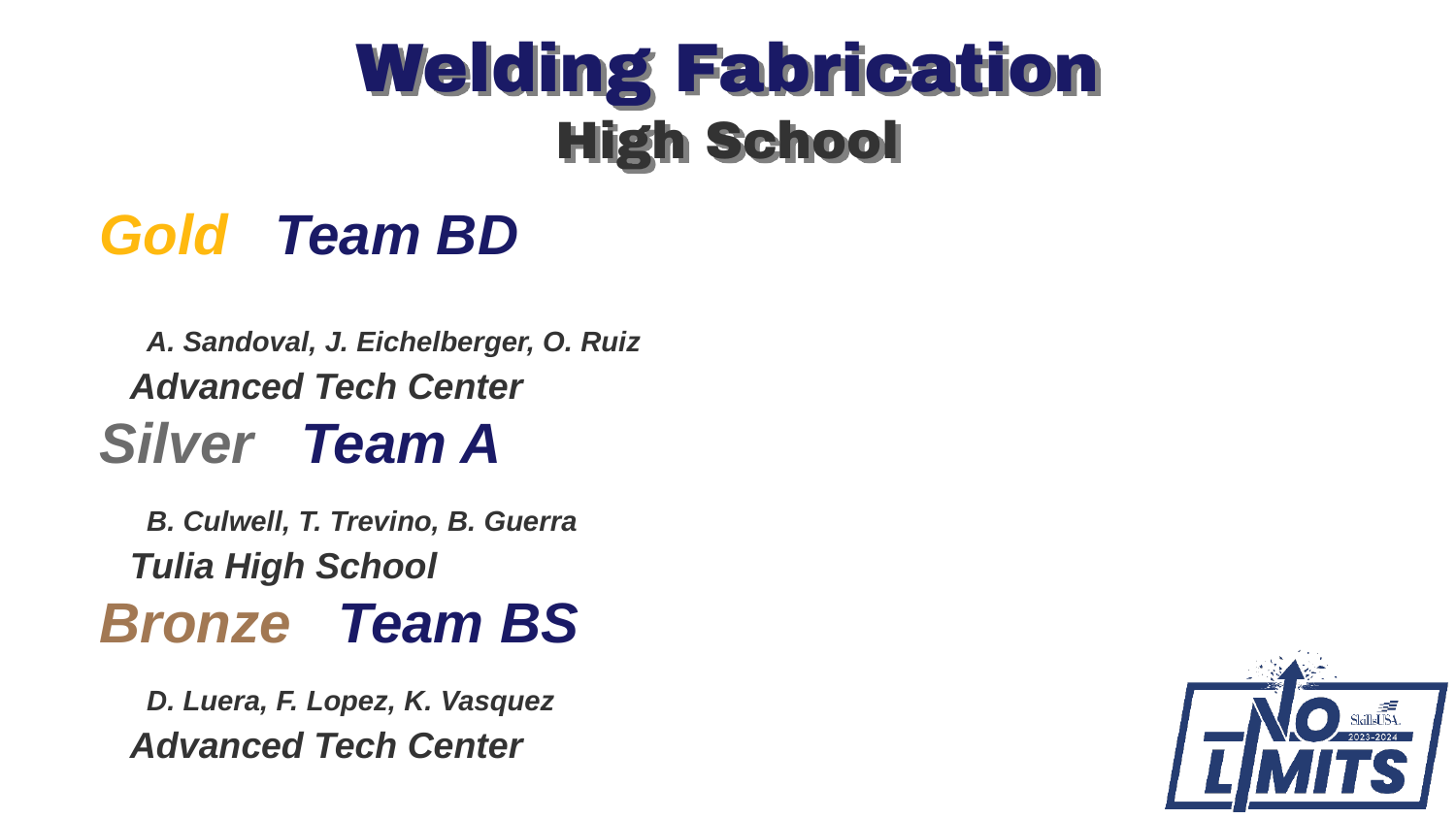

# Welding Fabrication High School
Gold   Team BD
   A. Sandoval, J. Eichelberger, O. Ruiz
   Advanced Tech Center
Silver   Team A
   B. Culwell, T. Trevino, B. Guerra
   Tulia High School
Bronze   Team BS
   D. Luera, F. Lopez, K. Vasquez
   Advanced Tech Center